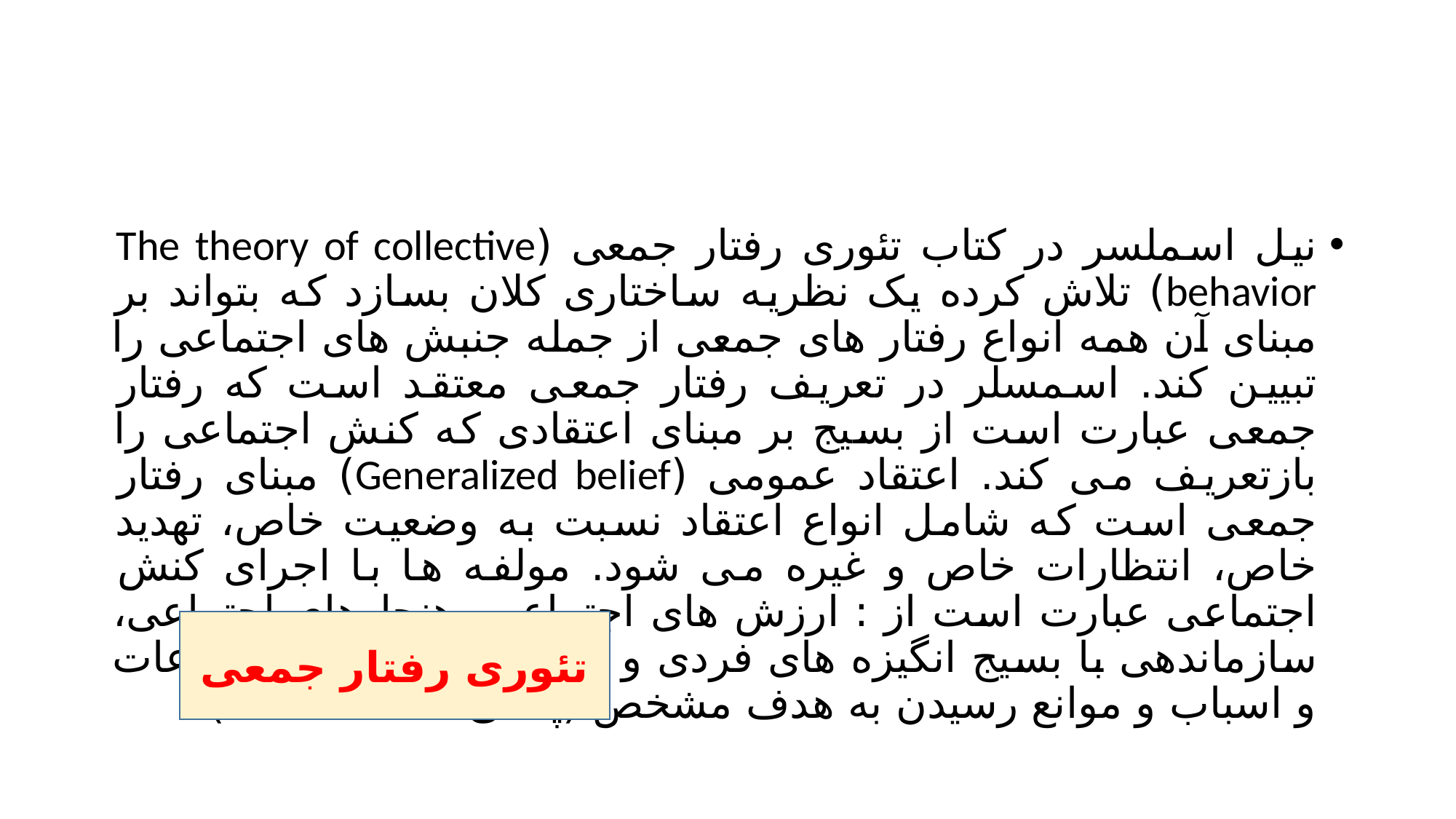

#
نیل اسملسر در کتاب تئوری رفتار جمعی (The theory of collective behavior) تلاش کرده یک نظریه ساختاری کلان بسازد که بتواند بر مبنای آن همه انواع رفتار های جمعی از جمله جنبش های اجتماعی را تبیین کند. اسمسلر در تعریف رفتار جمعی معتقد است که رفتار جمعی عبارت است از بسیج بر مبنای اعتقادی که کنش اجتماعی را بازتعریف می کند. اعتقاد عمومی (Generalized belief) مبنای رفتار جمعی است که شامل انواع اعتقاد نسبت به وضعیت خاص، تهدید خاص، انتظارات خاص و غیره می شود. مولفه ها با اجرای کنش اجتماعی عبارت است از : ارزش های اجتماعی، هنجارهای اجتماعی، سازماندهی با بسیج انگیزه های فردی و نیز تسهیلات شامل اطلاعات و اسباب و موانع رسیدن به هدف مشخص (پناهی، 1391، 202)
تئوری رفتار جمعی